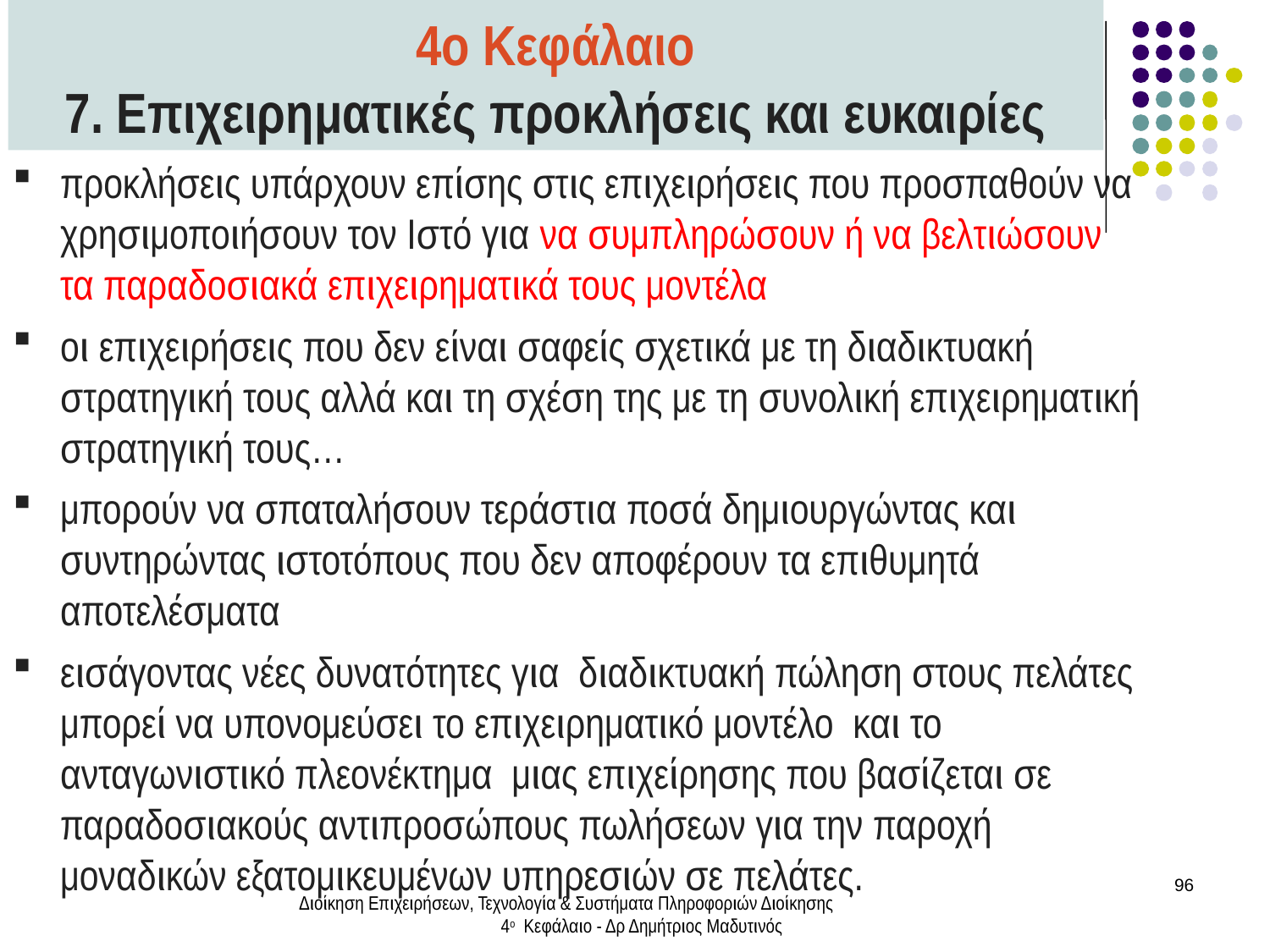

4ο Κεφάλαιο
7. Επιχειρηματικές προκλήσεις και ευκαιρίες
προκλήσεις υπάρχουν επίσης στις επιχειρήσεις που προσπαθούν να χρησιμοποιήσουν τον Ιστό για να συμπληρώσουν ή να βελτιώσουν τα παραδοσιακά επιχειρηματικά τους μοντέλα
οι επιχειρήσεις που δεν είναι σαφείς σχετικά με τη διαδικτυακή στρατηγική τους αλλά και τη σχέση της με τη συνολική επιχειρηματική στρατηγική τους…
μπορούν να σπαταλήσουν τεράστια ποσά δημιουργώντας και συντηρώντας ιστοτόπους που δεν αποφέρουν τα επιθυμητά αποτελέσματα
εισάγοντας νέες δυνατότητες για  διαδικτυακή πώληση στους πελάτες μπορεί να υπονομεύσει το επιχειρηματικό μοντέλο  και το ανταγωνιστικό πλεονέκτημα  μιας επιχείρησης που βασίζεται σε παραδοσιακούς αντιπροσώπους πωλήσεων για την παροχή μοναδικών εξατομικευμένων υπηρεσιών σε πελάτες.

96
Διοίκηση Επιχειρήσεων, Τεχνολογία & Συστήματα Πληροφοριών Διοίκησης                                   4ο  Κεφάλαιο - Δρ Δημήτριος Μαδυτινός